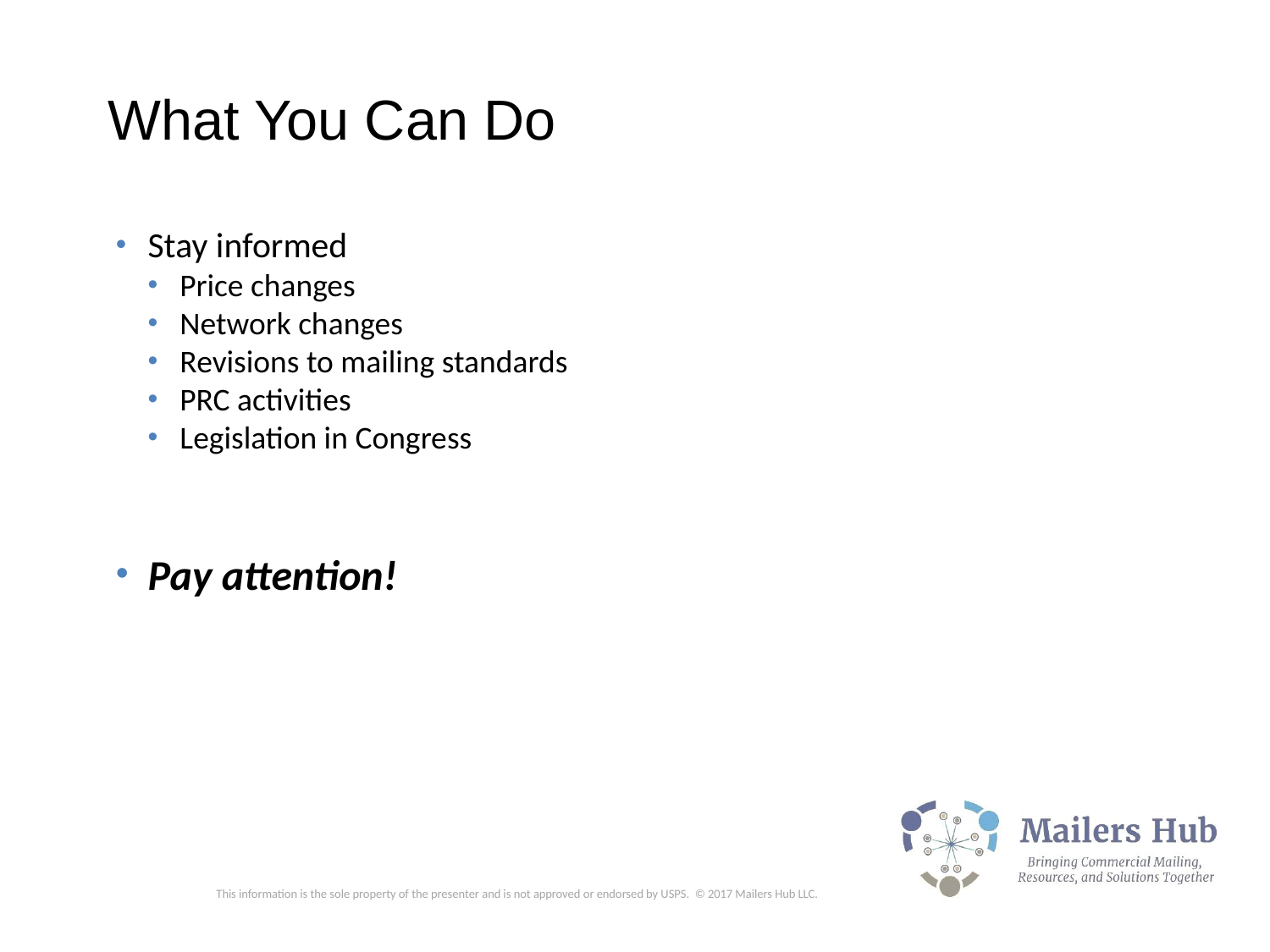

What You Can Do
Stay informed
Price changes
Network changes
Revisions to mailing standards
PRC activities
Legislation in Congress

Pay attention!